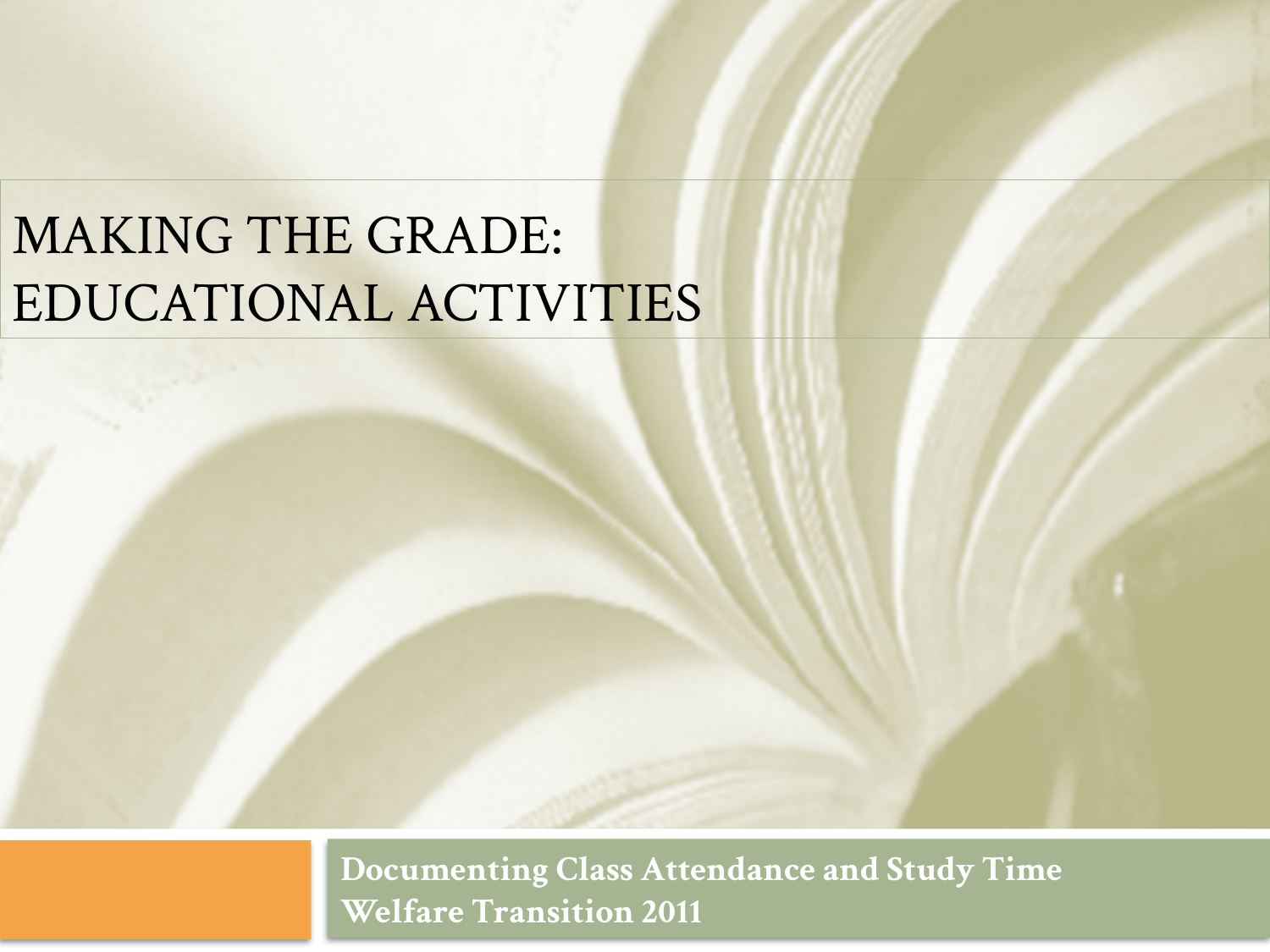

# Making the grade: Educational Activities
Documenting Class Attendance and Study Time
Welfare Transition 2011